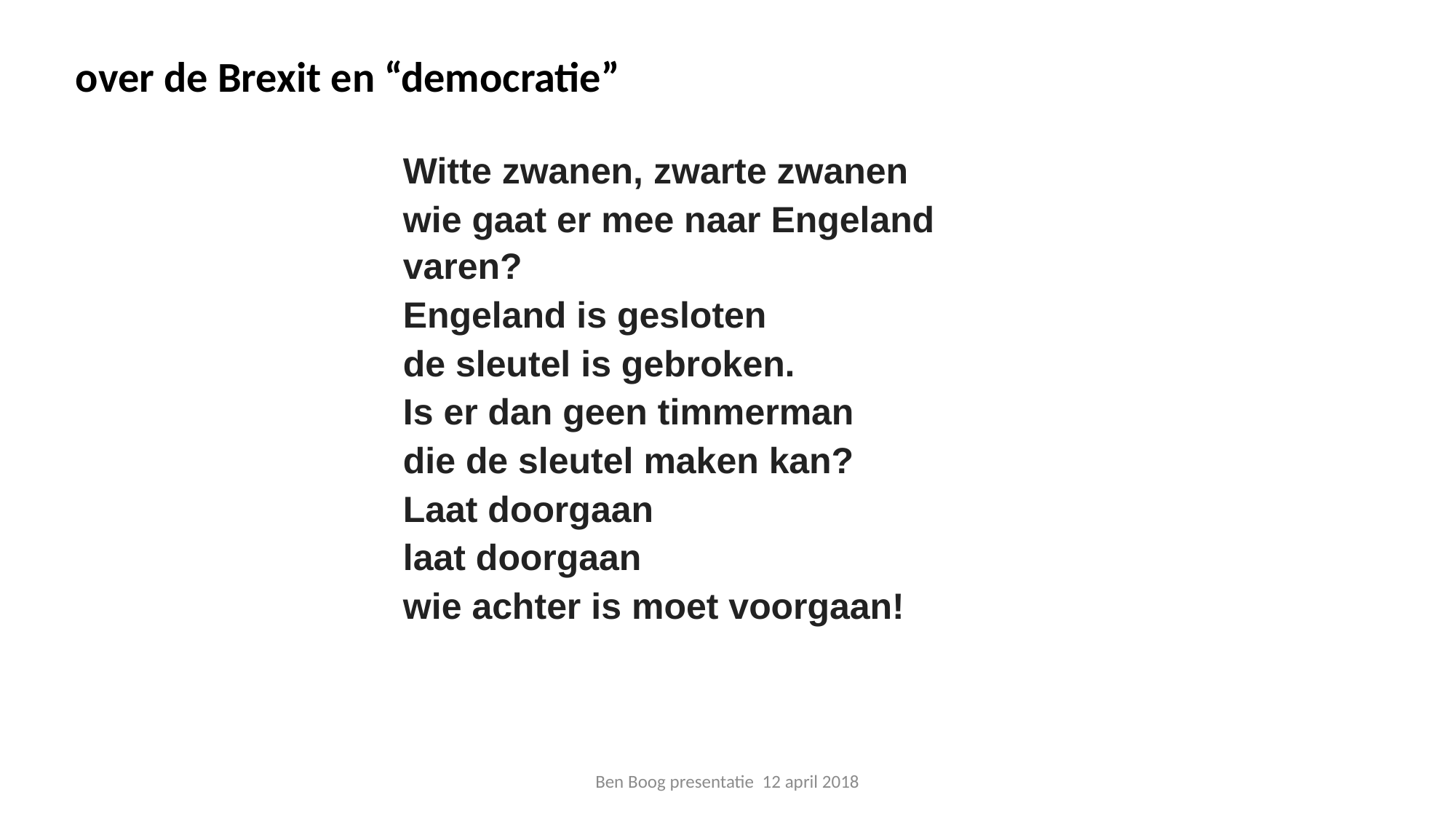

over de Brexit en “democratie”
Witte zwanen, zwarte zwanen
wie gaat er mee naar Engeland varen?
Engeland is gesloten
de sleutel is gebroken.
Is er dan geen timmerman
die de sleutel maken kan?
Laat doorgaan
laat doorgaan
wie achter is moet voorgaan!
Ben Boog presentatie  12 april 2018